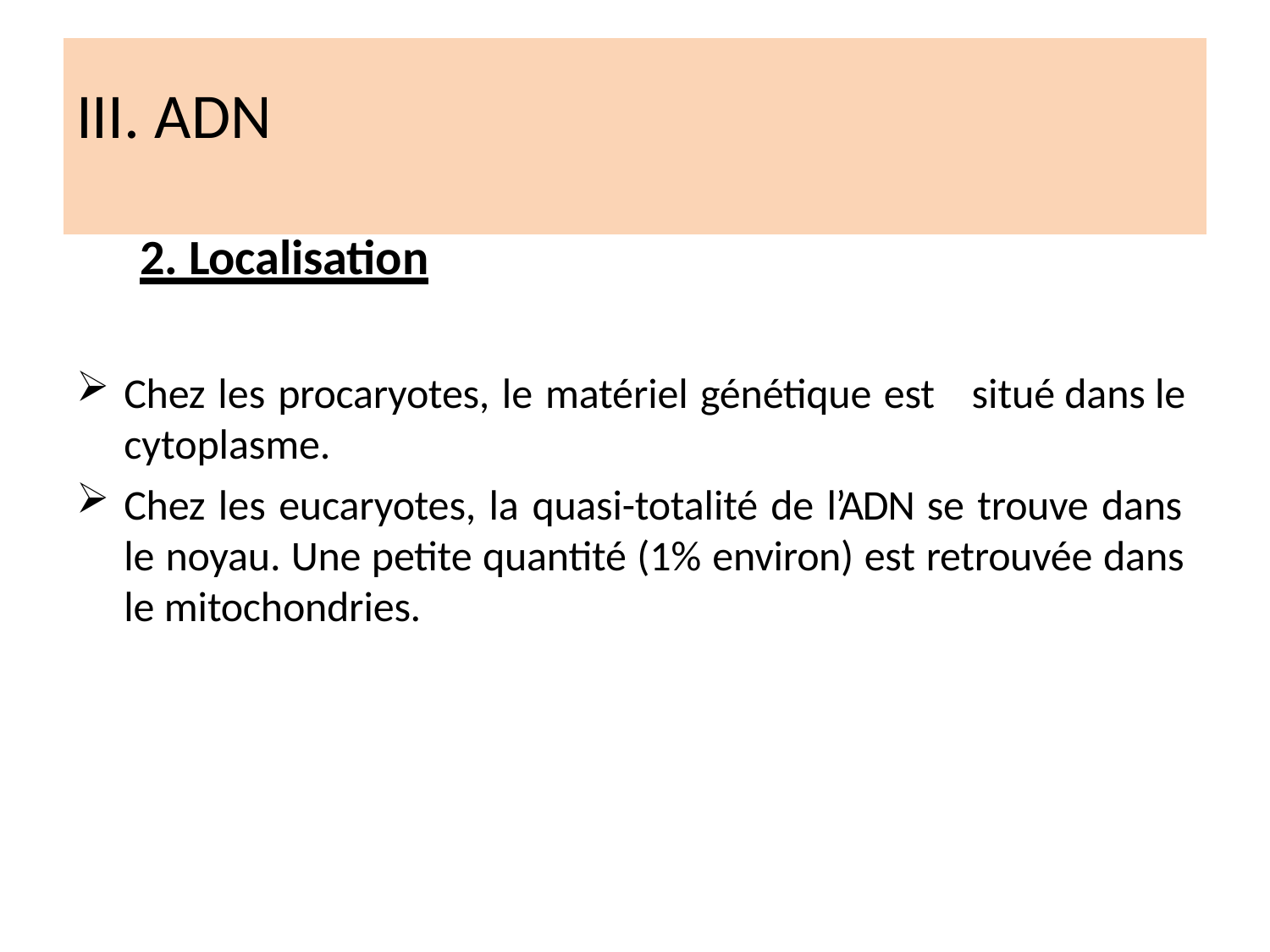

# III. ADN
Chez les procaryotes, le matériel génétique est  cytoplasme.
Chez les eucaryotes, la quasi-totalité de l’ADN se trouve dans  le noyau. Une petite quantité (1% environ) est retrouvée dans  le mitochondries.
2. Localisation
situé dans le